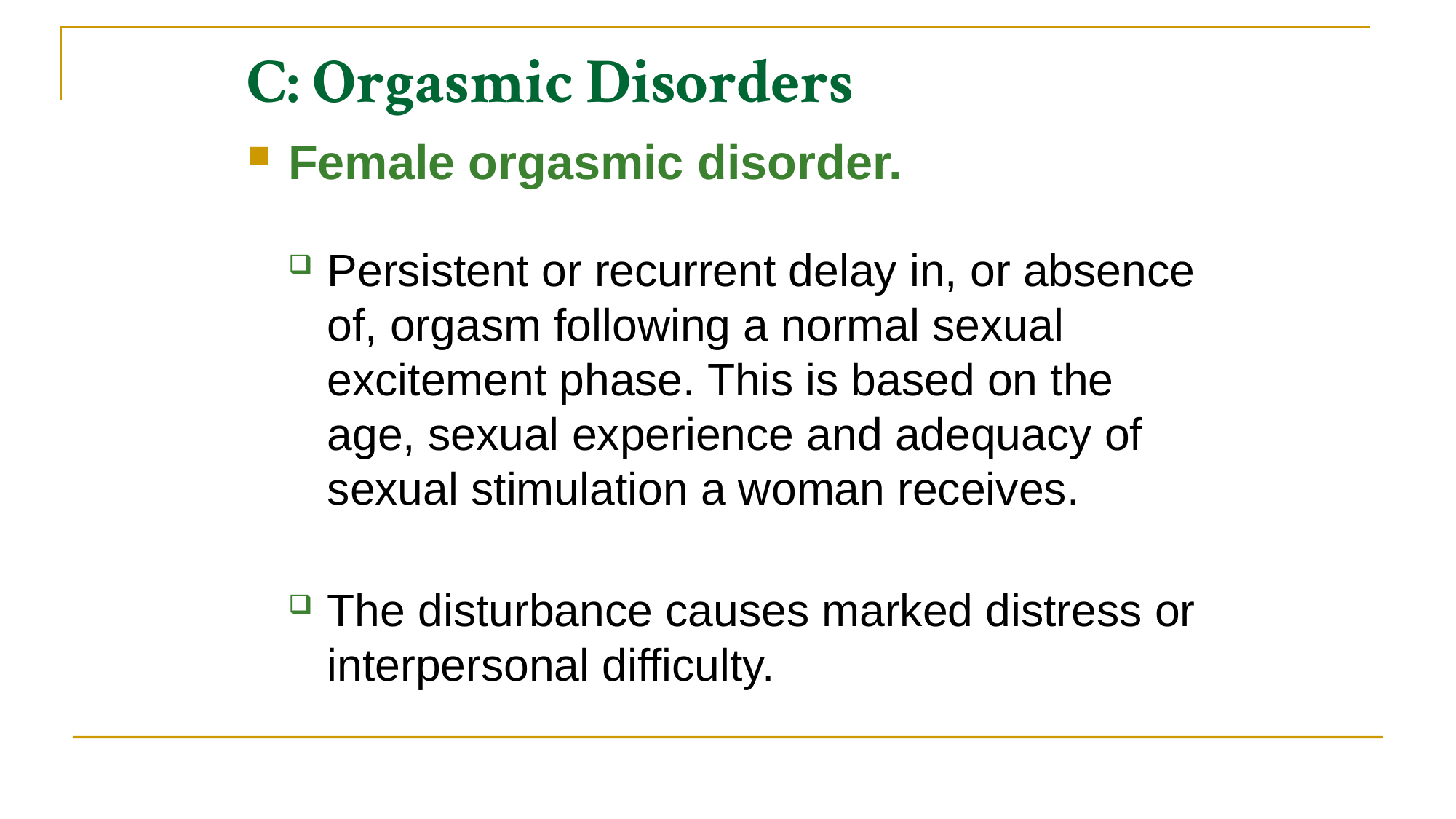

# C: Orgasmic Disorders
Female orgasmic disorder.

Persistent or recurrent delay in, or absence of, orgasm following a normal sexual excitement phase. This is based on the age, sexual experience and adequacy of sexual stimulation a woman receives.

The disturbance causes marked distress or interpersonal difficulty.